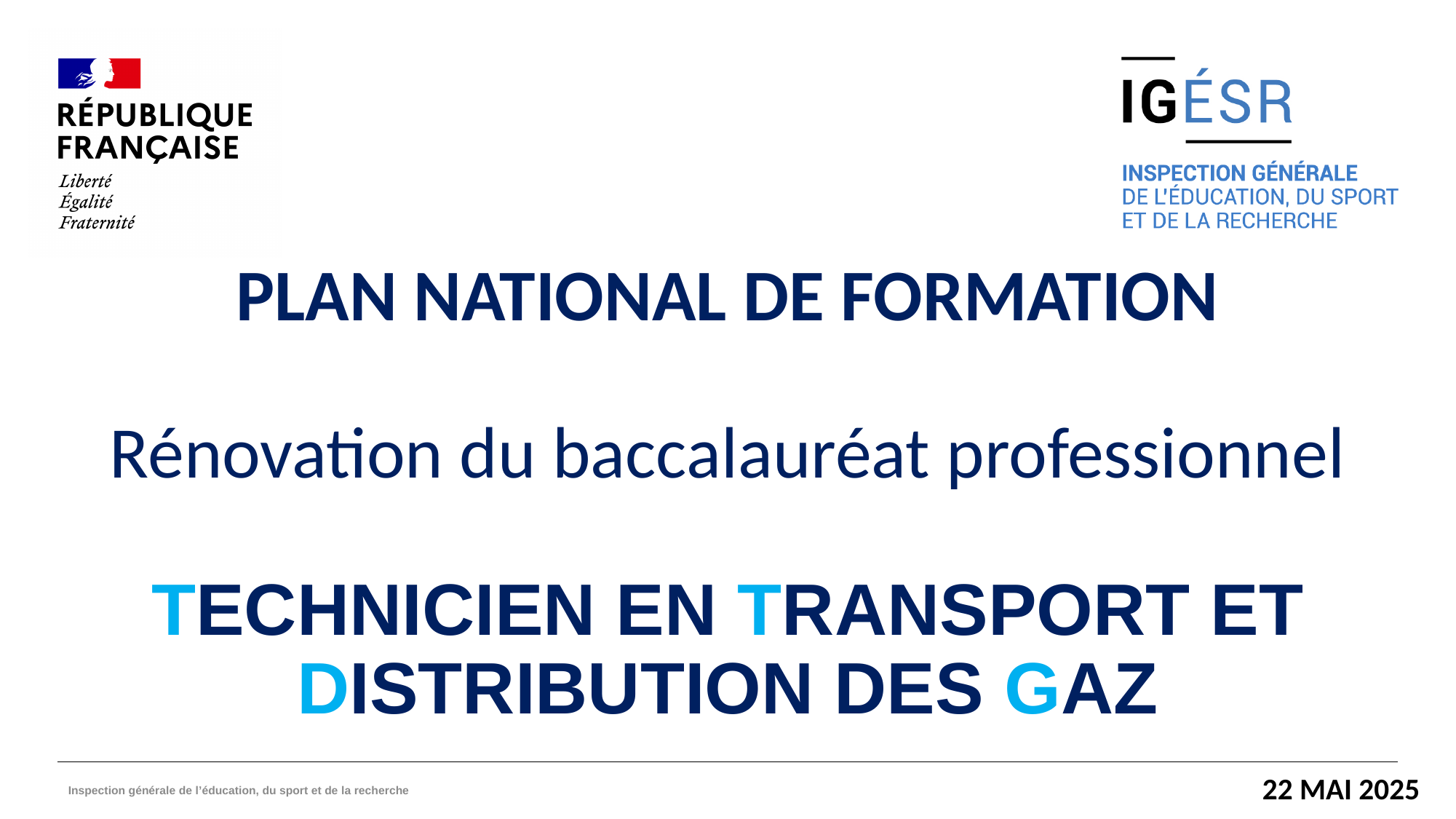

#

PLAN NATIONAL DE FORMATION
Rénovation du baccalauréat professionnel

TECHNICIEN EN TRANSPORT ET DISTRIBUTION DES GAZ

Inspection générale de l’éducation, du sport et de la recherche
22 mai 2025